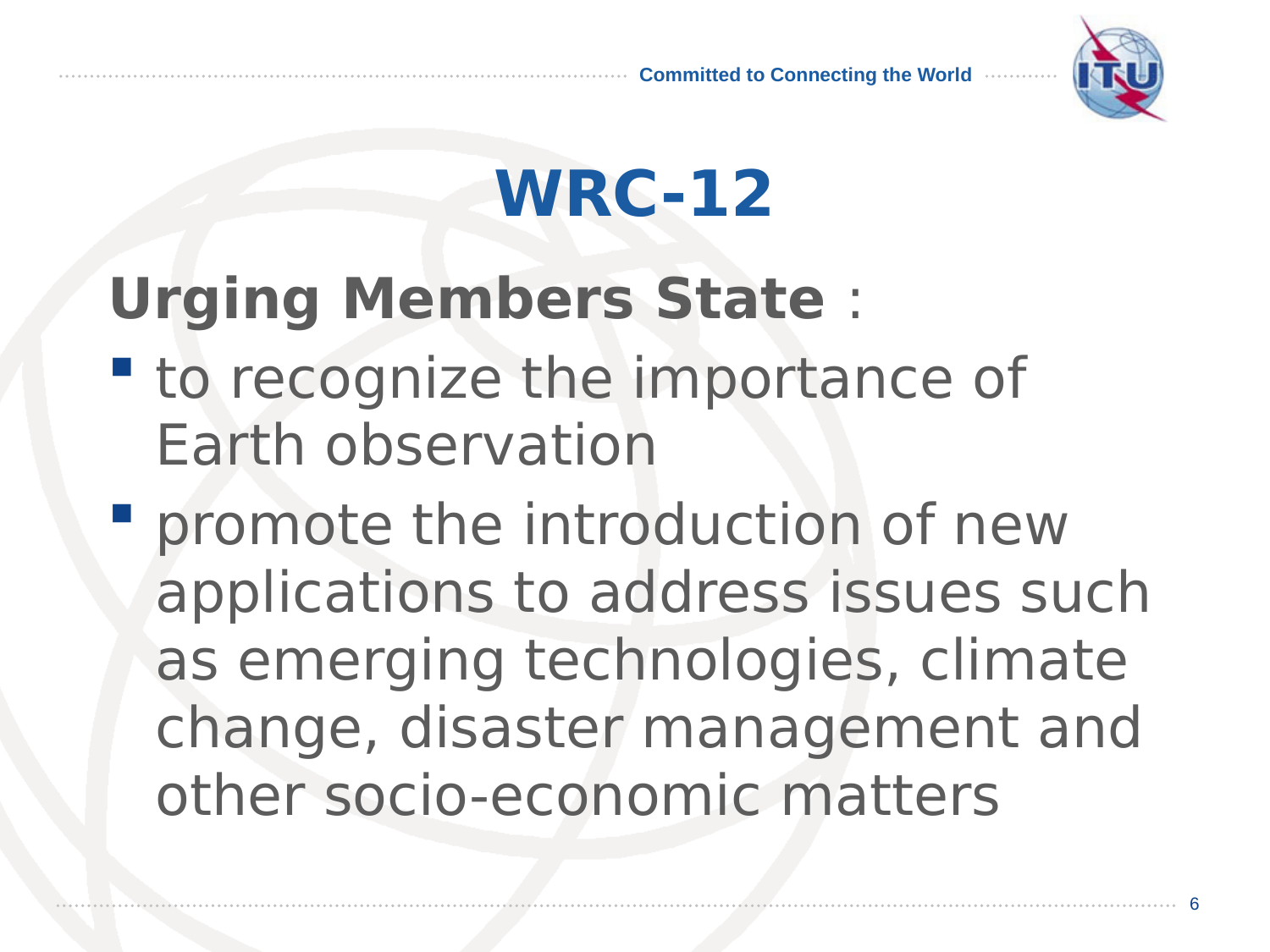

# WRC-12
Urging Members State :
to recognize the importance of Earth observation
promote the introduction of new applications to address issues such as emerging technologies, climate change, disaster management and other socio-economic matters

6